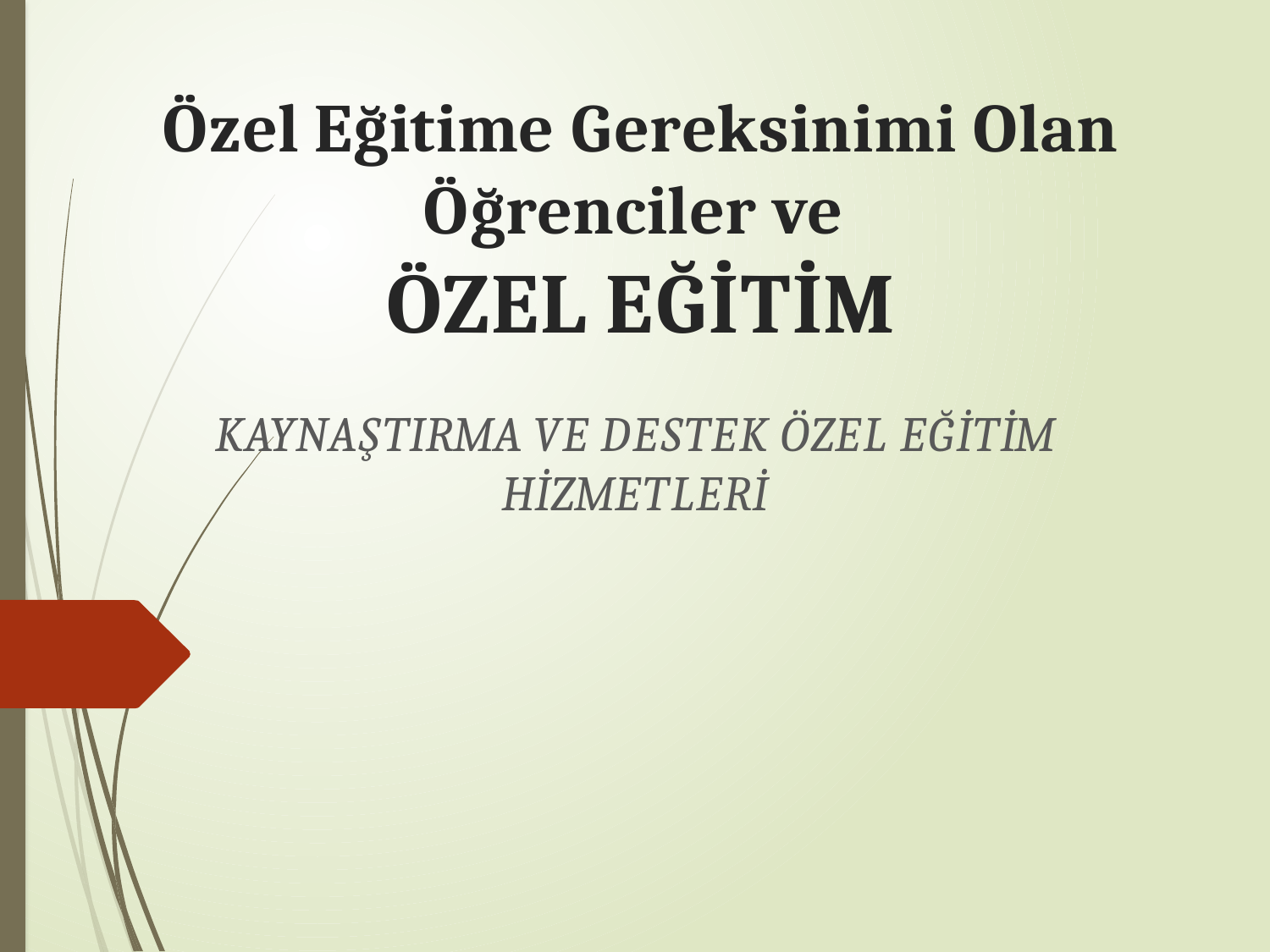

# Özel Eğitime Gereksinimi Olan Öğrenciler ve ÖZEL EĞİTİM
KAYNAŞTIRMA VE DESTEK ÖZEL EĞİTİM HİZMETLERİ